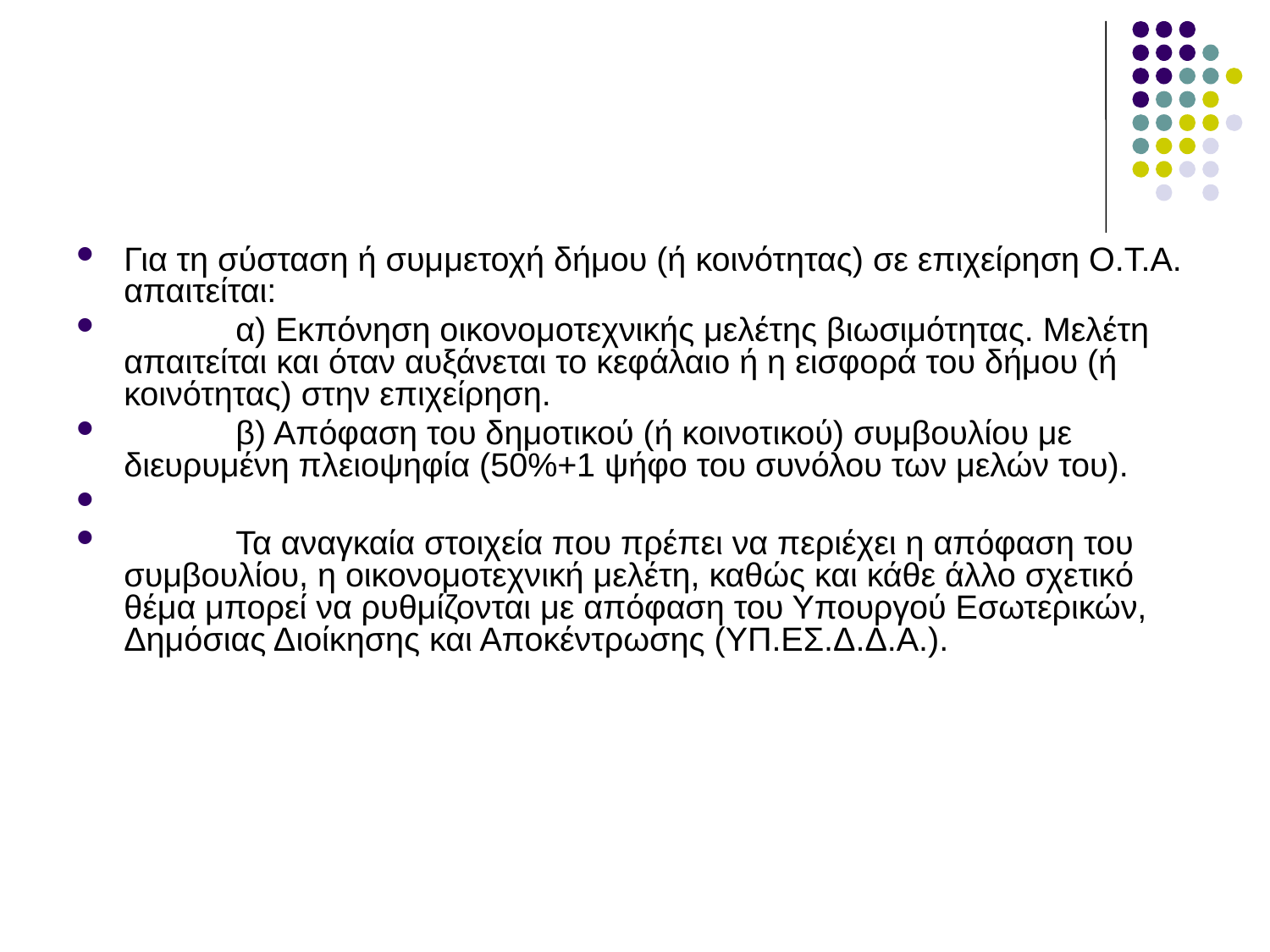

Για τη σύσταση ή συμμετοχή δήμου (ή κοινότητας) σε επιχείρηση Ο.Τ.Α. απαιτείται:
            α) Εκπόνηση οικονομοτεχνικής μελέτης βιωσιμότητας. Μελέτη απαιτείται και όταν αυξάνεται το κεφάλαιο ή η εισφορά του δήμου (ή κοινότητας) στην επιχείρηση.
            β) Απόφαση του δημοτικού (ή κοινοτικού) συμβουλίου με διευρυμένη πλειοψηφία (50%+1 ψήφο του συνόλου των μελών του).

            Τα αναγκαία στοιχεία που πρέπει να περιέχει η απόφαση του συμβουλίου, η οικονομοτεχνική μελέτη, καθώς και κάθε άλλο σχετικό θέμα μπορεί να ρυθμίζονται με απόφαση του Υπουργού Εσωτερικών, Δημόσιας Διοίκησης και Αποκέντρωσης (ΥΠ.ΕΣ.Δ.Δ.Α.).